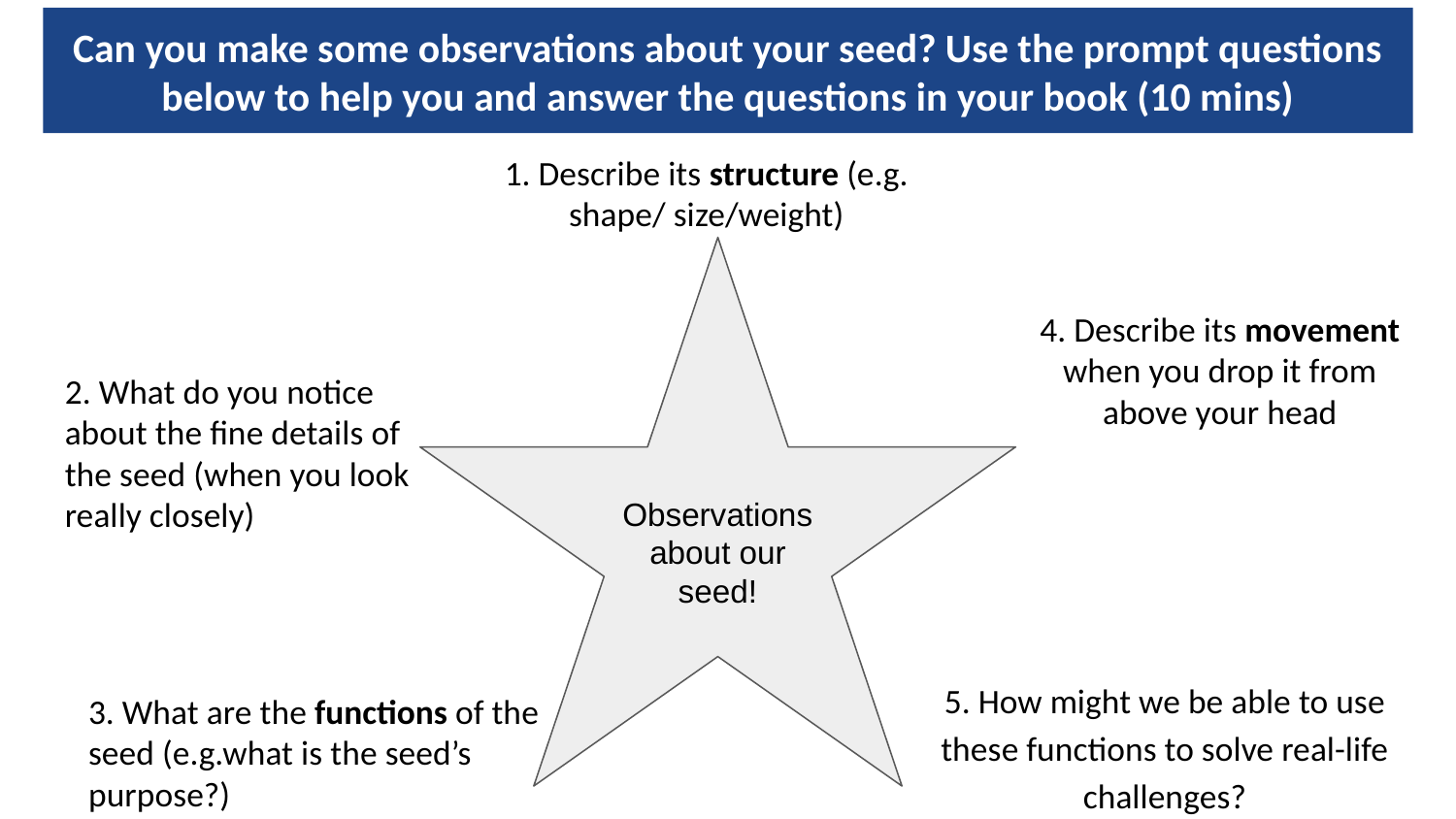

Can you make some observations about your seed? Use the prompt questions below to help you and answer the questions in your book (10 mins)
1. Describe its structure (e.g. shape/ size/weight)

Observations about our seed!
4. Describe its movement when you drop it from above your head
2. What do you notice about the fine details of the seed (when you look really closely)

5. How might we be able to use these functions to solve real-life challenges?

3. What are the functions of the seed (e.g.what is the seed’s purpose?)